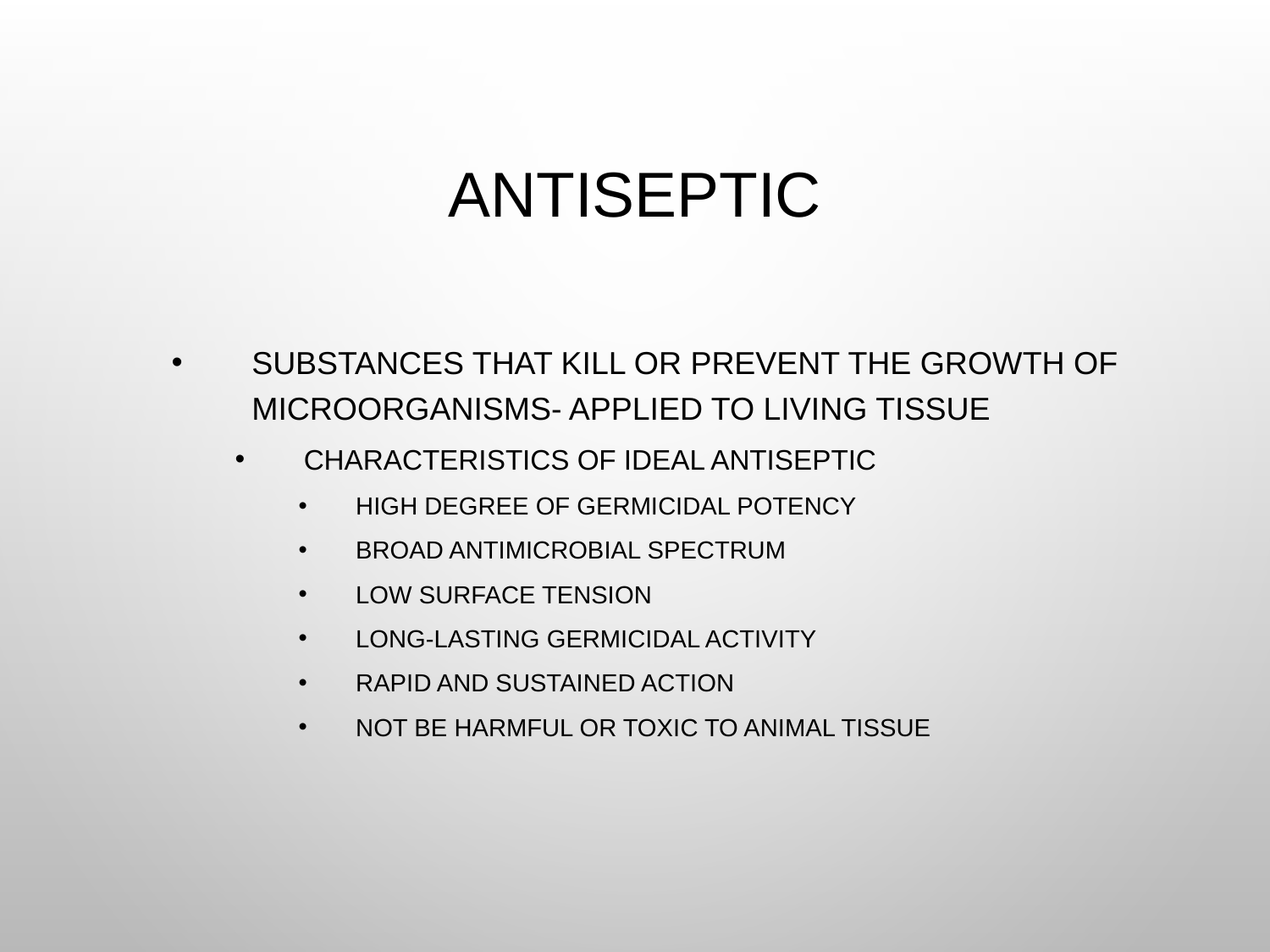

# Antiseptic
Substances that kill or prevent the growth of microorganisms- applied to living tissue
Characteristics of ideal antiseptic
high degree of germicidal potency
broad antimicrobial spectrum
low surface tension
long-lasting germicidal activity
rapid and sustained action
not be harmful or toxic to animal tissue